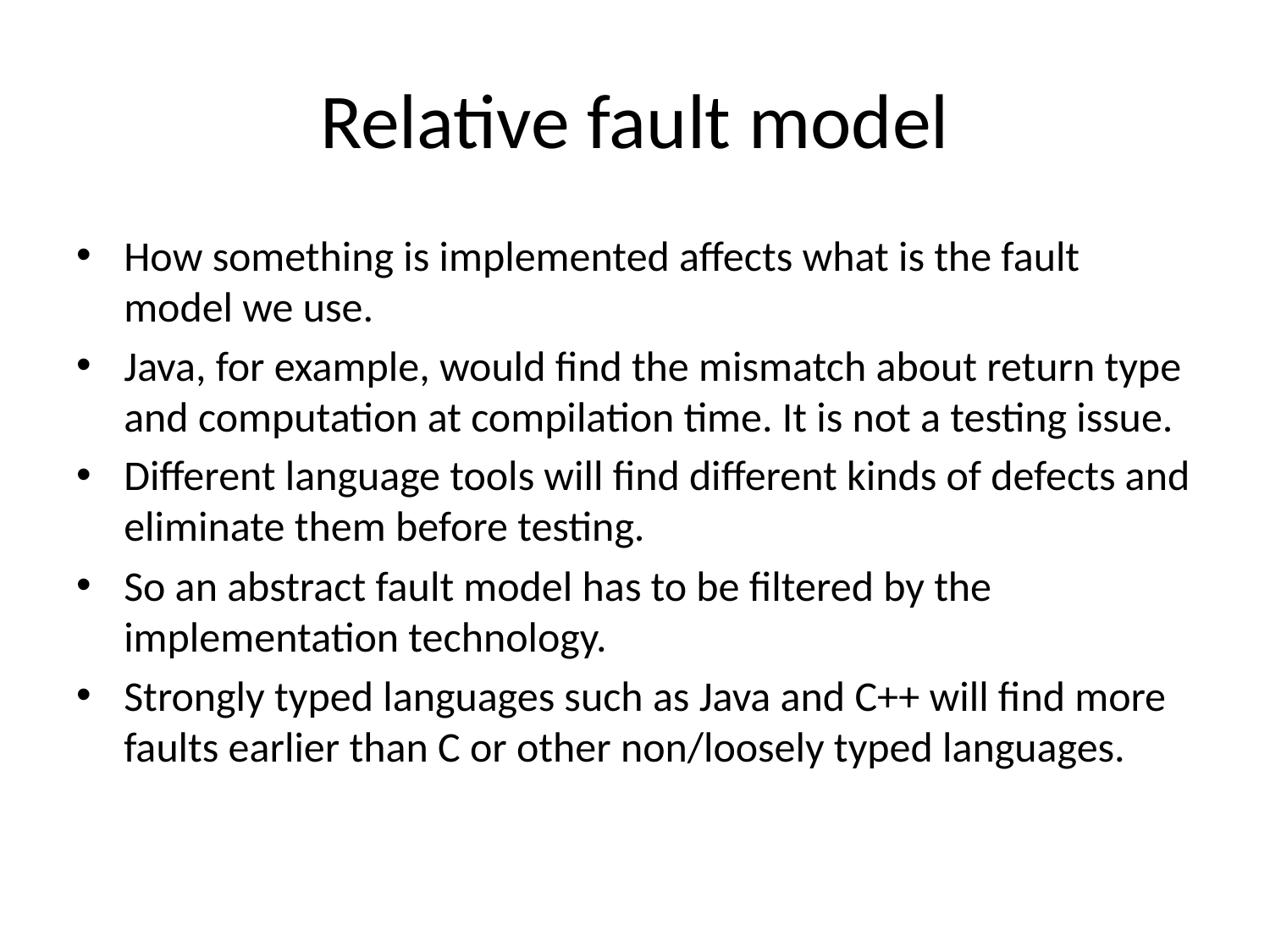

# Relative fault model
How something is implemented affects what is the fault model we use.
Java, for example, would find the mismatch about return type and computation at compilation time. It is not a testing issue.
Different language tools will find different kinds of defects and eliminate them before testing.
So an abstract fault model has to be filtered by the implementation technology.
Strongly typed languages such as Java and C++ will find more faults earlier than C or other non/loosely typed languages.